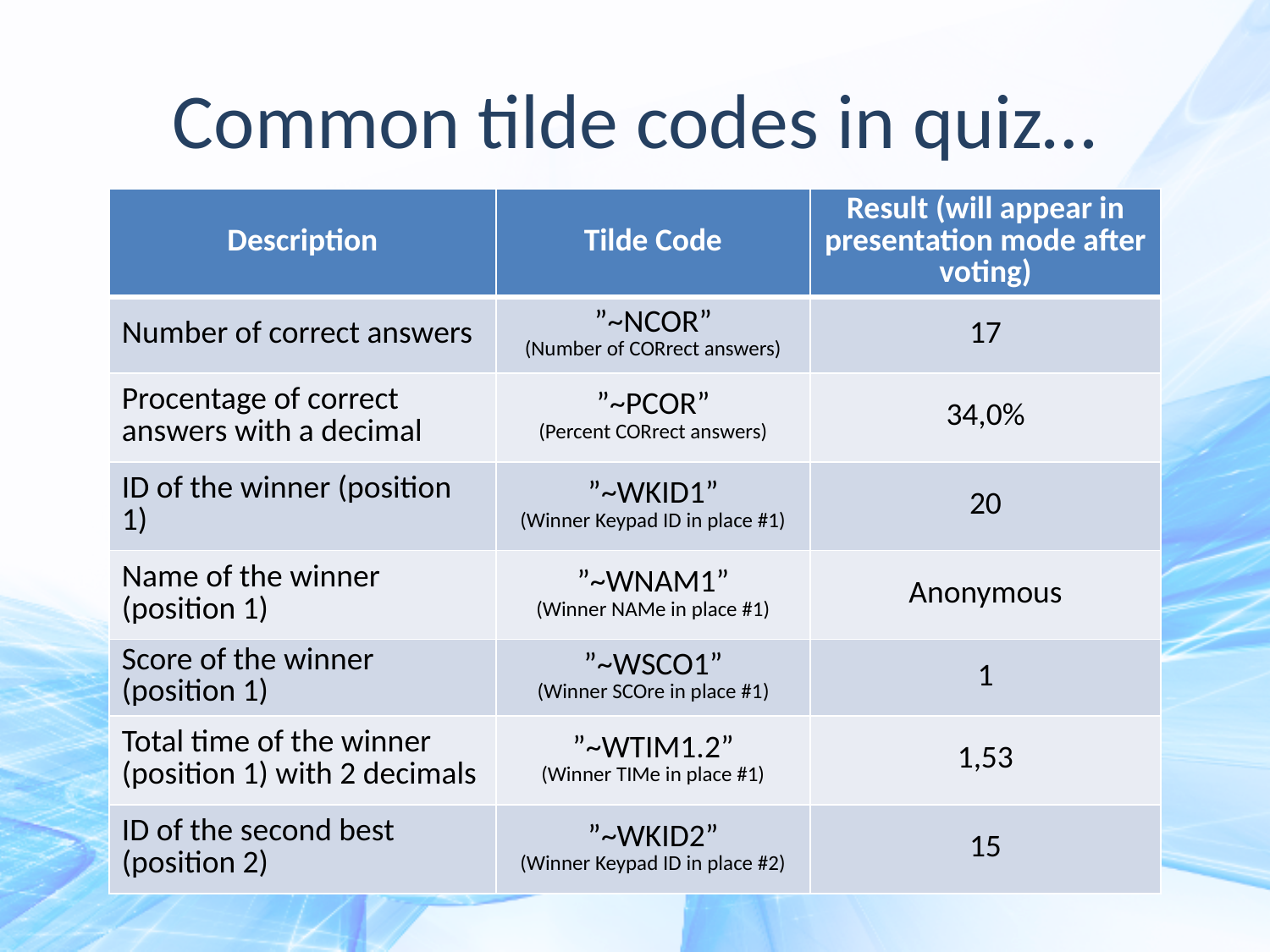

# Common tilde codes in quiz…
| Description | Tilde Code | Result (will appear in presentation mode after voting) |
| --- | --- | --- |
| Number of correct answers | ”~NCOR” (Number of CORrect answers) | 17 |
| Procentage of correct answers with a decimal | ”~PCOR” (Percent CORrect answers) | 34,0% |
| ID of the winner (position 1) | ”~WKID1” (Winner Keypad ID in place #1) | 20 |
| Name of the winner (position 1) | ”~WNAM1” (Winner NAMe in place #1) | Anonymous |
| Score of the winner (position 1) | ”~WSCO1” (Winner SCOre in place #1) | 1 |
| Total time of the winner (position 1) with 2 decimals | ”~WTIM1.2” (Winner TIMe in place #1) | 1,53 |
| ID of the second best (position 2) | ”~WKID2” (Winner Keypad ID in place #2) | 15 |